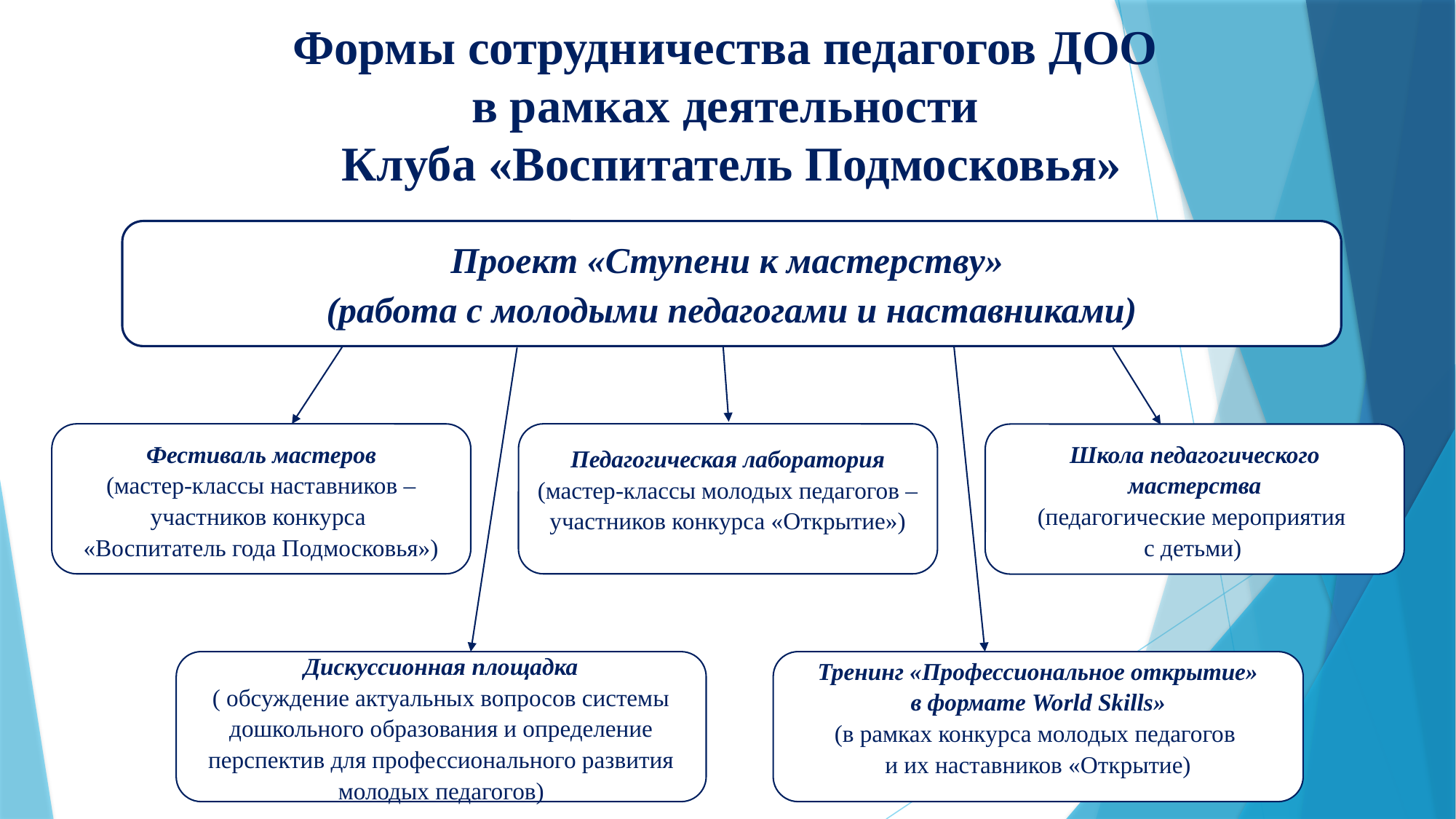

Формы сотрудничества педагогов ДОО
в рамках деятельности
Клуба «Воспитатель Подмосковья»

Проект «Ступени к мастерству»
(работа с молодыми педагогами и наставниками)

Педагогическая лаборатория
(мастер-классы молодых педагогов – участников конкурса «Открытие»)

Фестиваль мастеров
(мастер-классы наставников – участников конкурса
«Воспитатель года Подмосковья»)

Школа педагогического мастерства
(педагогические мероприятия
с детьми)
 Тренинг «Профессиональное открытие»
в формате World Skills»
(в рамках конкурса молодых педагогов
и их наставников «Открытие)

Дискуссионная площадка
( обсуждение актуальных вопросов системы дошкольного образования и определение перспектив для профессионального развития молодых педагогов)